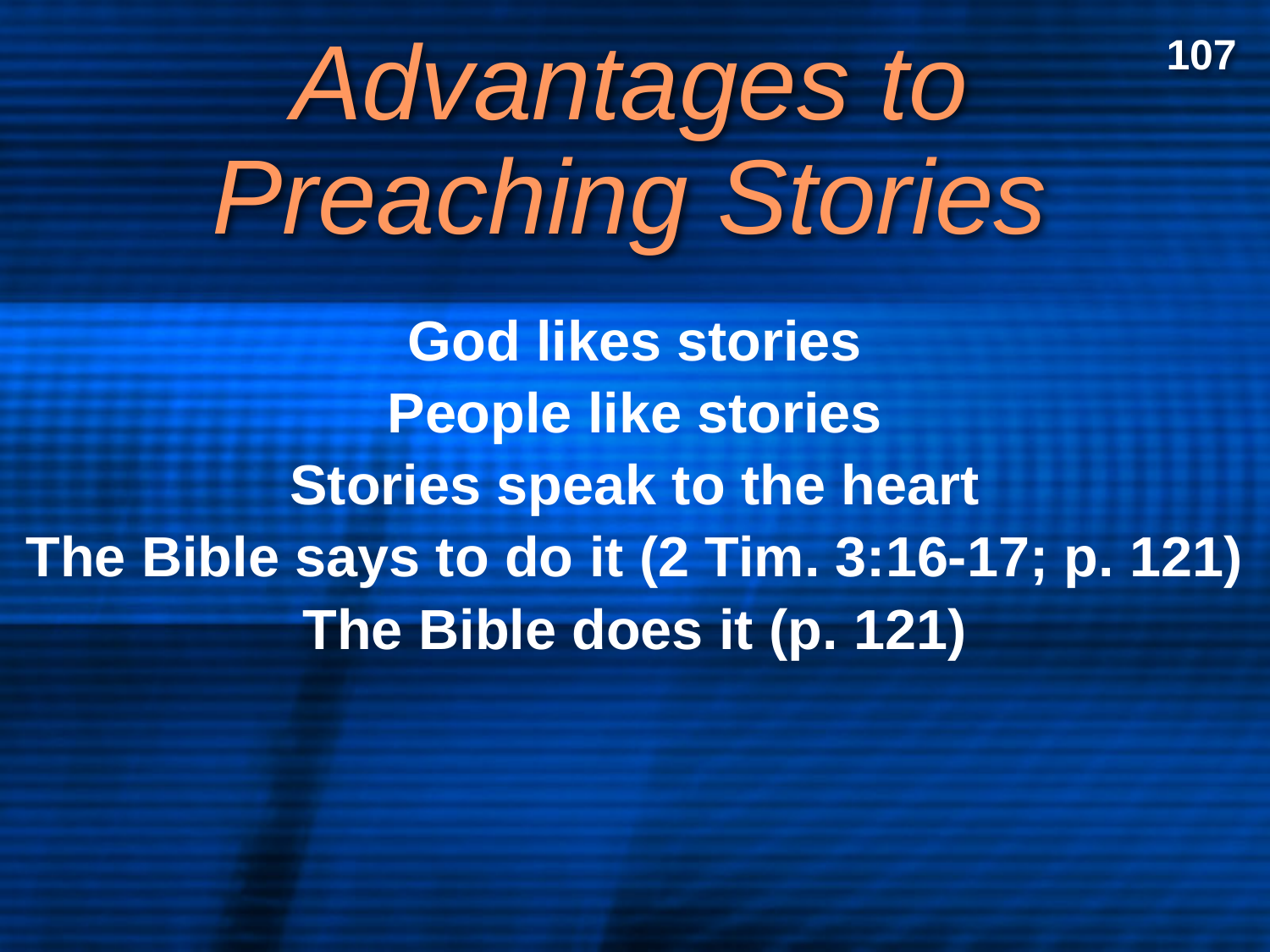

107
# Advantages to Preaching Stories
God likes stories
People like stories
Stories speak to the heart
The Bible says to do it (2 Tim. 3:16-17; p. 121)
The Bible does it (p. 121)